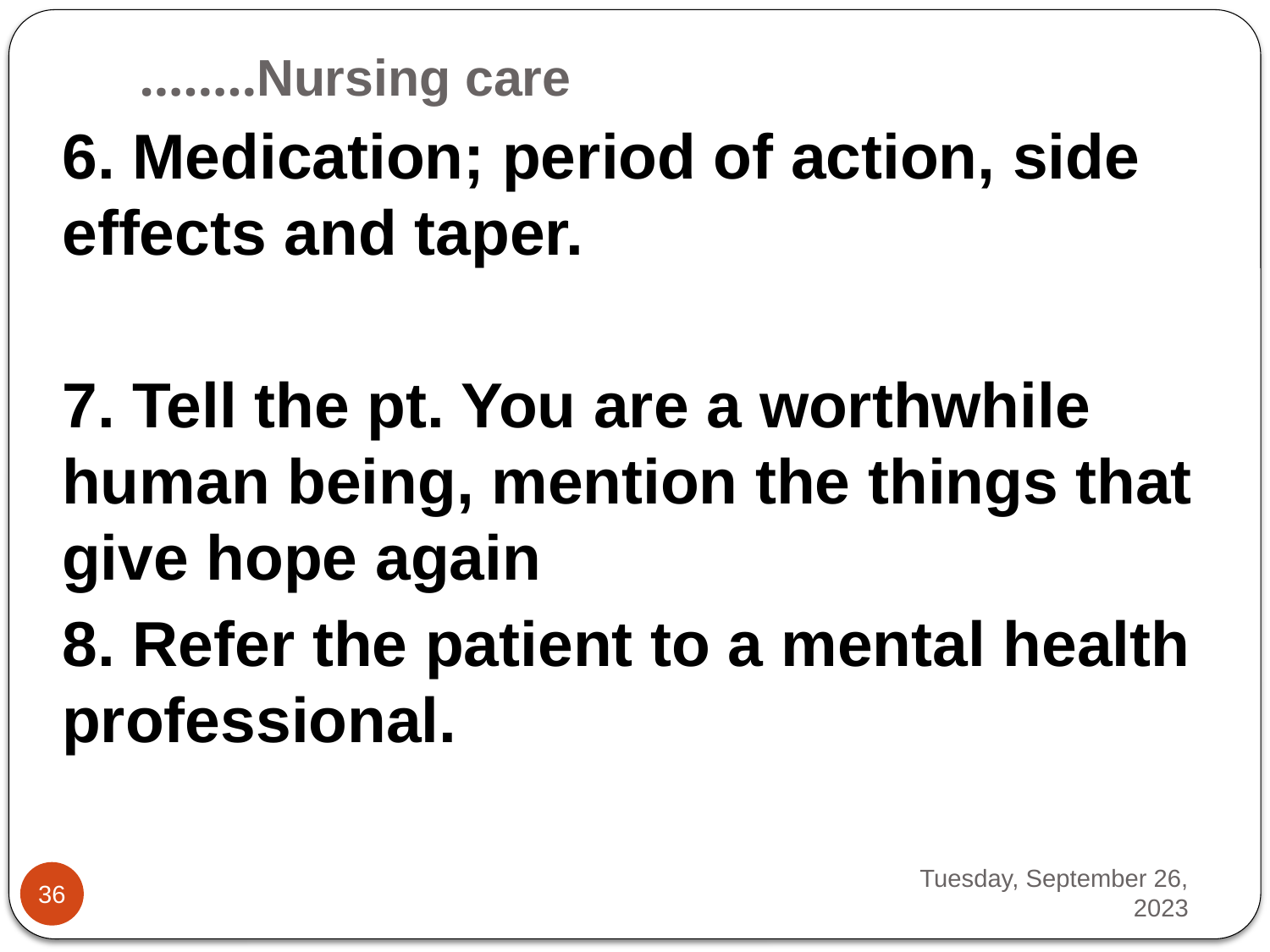

# Nursing care……..
6. Medication; period of action, side effects and taper.

7. Tell the pt. You are a worthwhile human being, mention the things that give hope again
8. Refer the patient to a mental health professional.

Tuesday, September 26, 2023
36